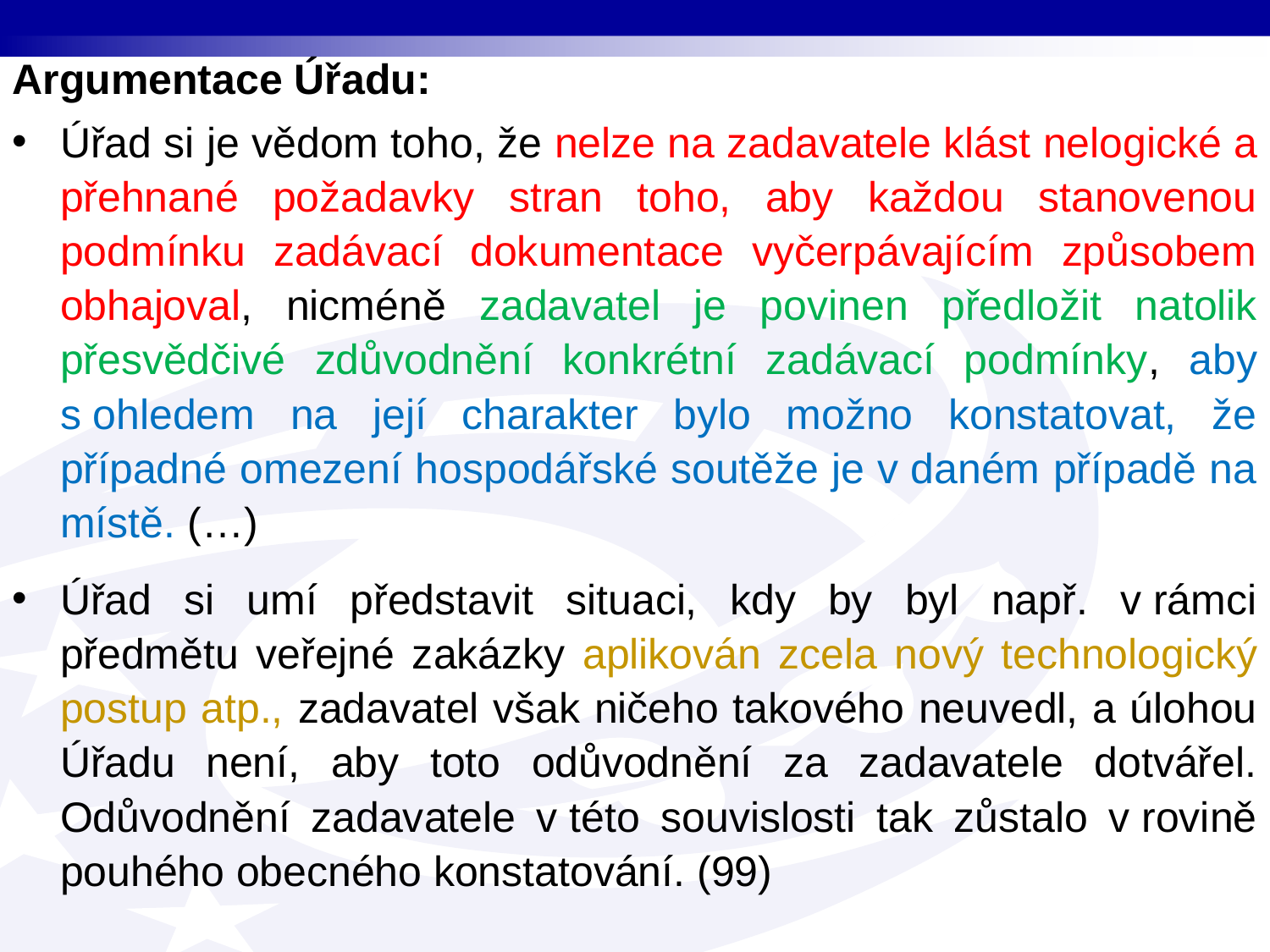

Argumentace Úřadu:
Úřad si je vědom toho, že nelze na zadavatele klást nelogické a přehnané požadavky stran toho, aby každou stanovenou podmínku zadávací dokumentace vyčerpávajícím způsobem obhajoval, nicméně zadavatel je povinen předložit natolik přesvědčivé zdůvodnění konkrétní zadávací podmínky, aby s ohledem na její charakter bylo možno konstatovat, že případné omezení hospodářské soutěže je v daném případě na místě. (…)
Úřad si umí představit situaci, kdy by byl např. v rámci předmětu veřejné zakázky aplikován zcela nový technologický postup atp., zadavatel však ničeho takového neuvedl, a úlohou Úřadu není, aby toto odůvodnění za zadavatele dotvářel. Odůvodnění zadavatele v této souvislosti tak zůstalo v rovině pouhého obecného konstatování. (99)